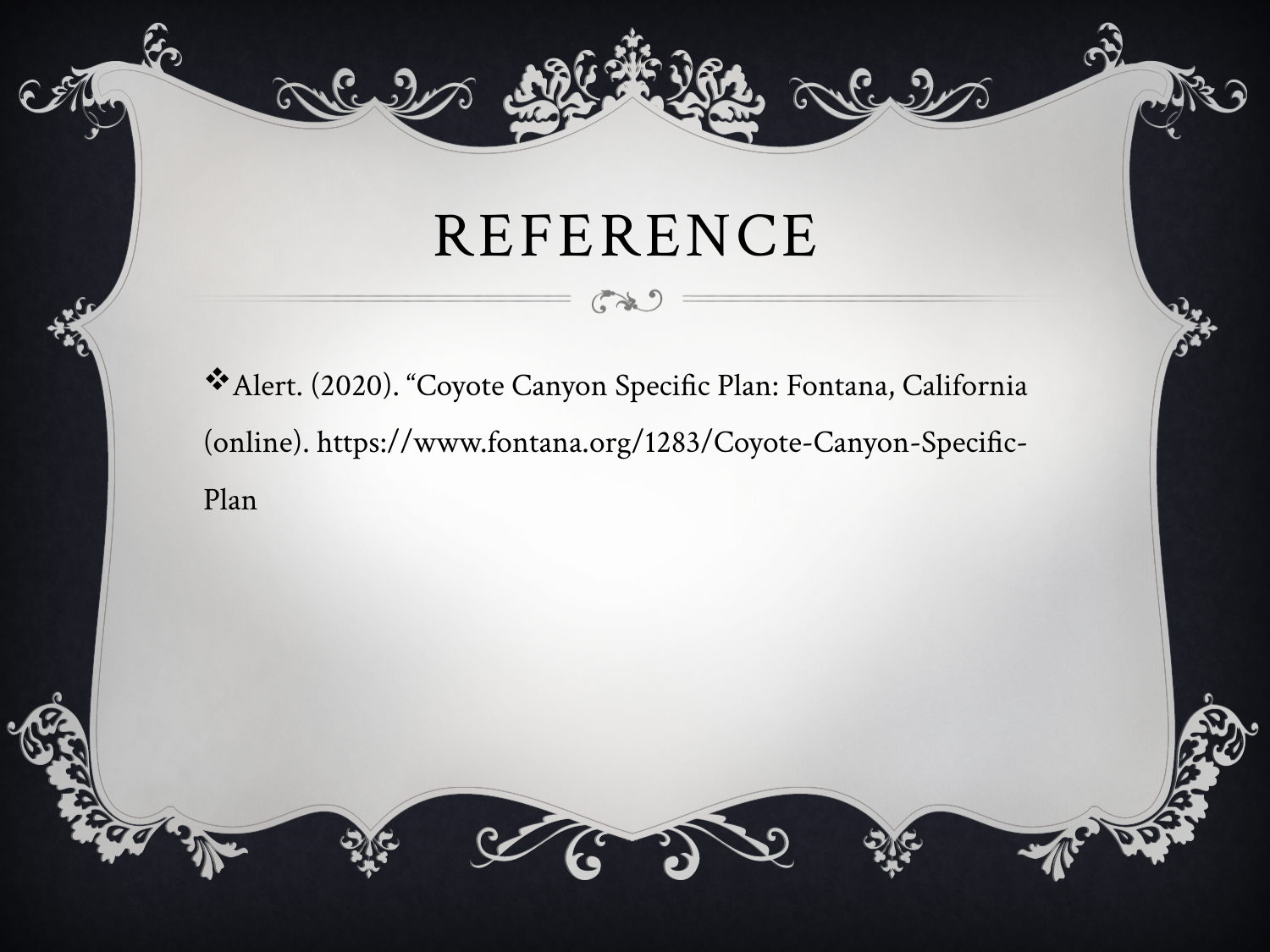

# Reference
Alert. (2020). “Coyote Canyon Specific Plan: Fontana, California (online). https://www.fontana.org/1283/Coyote-Canyon-Specific-Plan